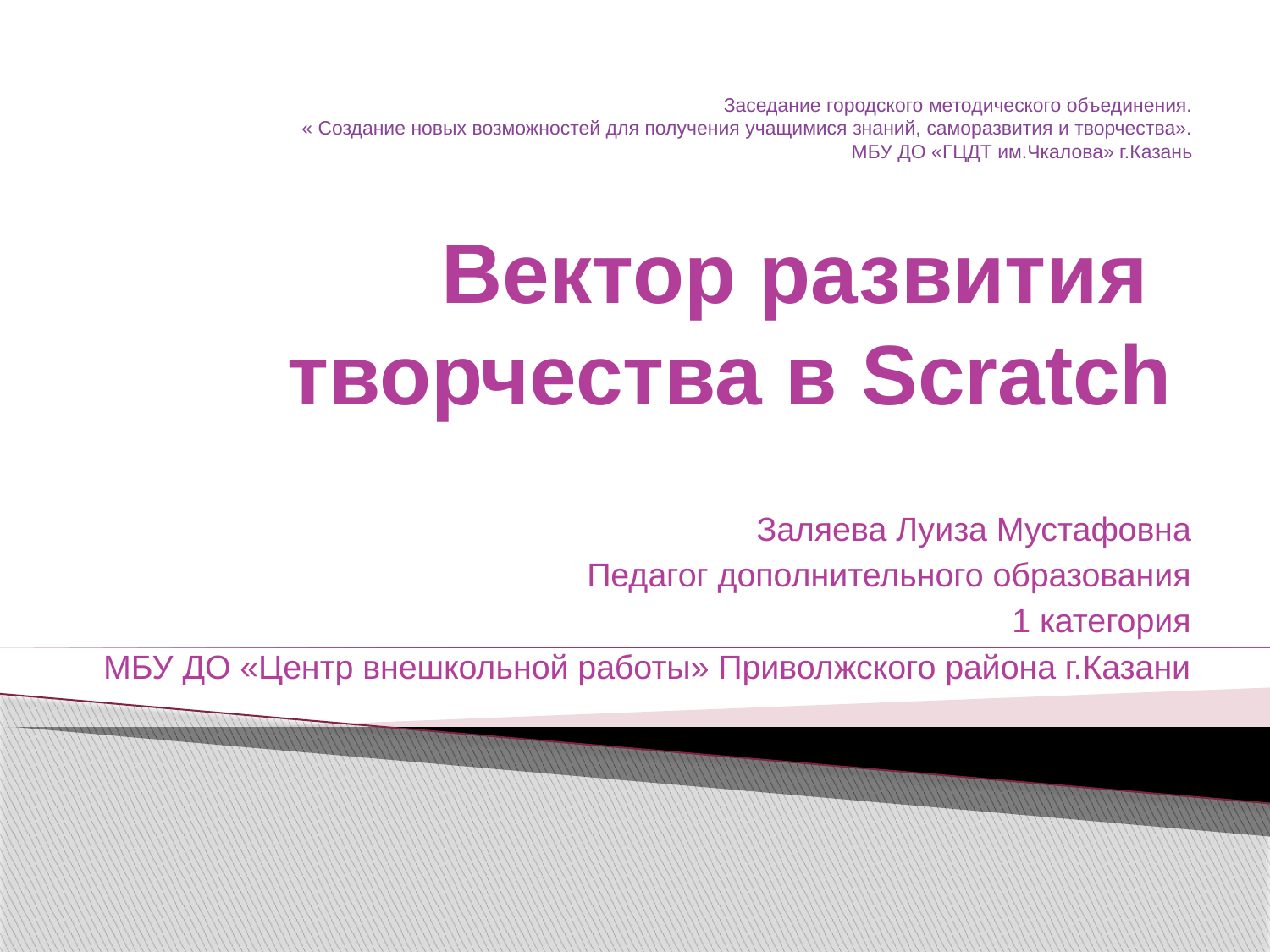

Заседание городского методического объединения.
« Создание новых возможностей для получения учащимися знаний, саморазвития и творчества».
МБУ ДО «ГЦДТ им.Чкалова» г.Казань
# Вектор развития  творчества в Scratch
Заляева Луиза Мустафовна
Педагог дополнительного образования
1 категория
МБУ ДО «Центр внешкольной работы» Приволжского района г.Казани